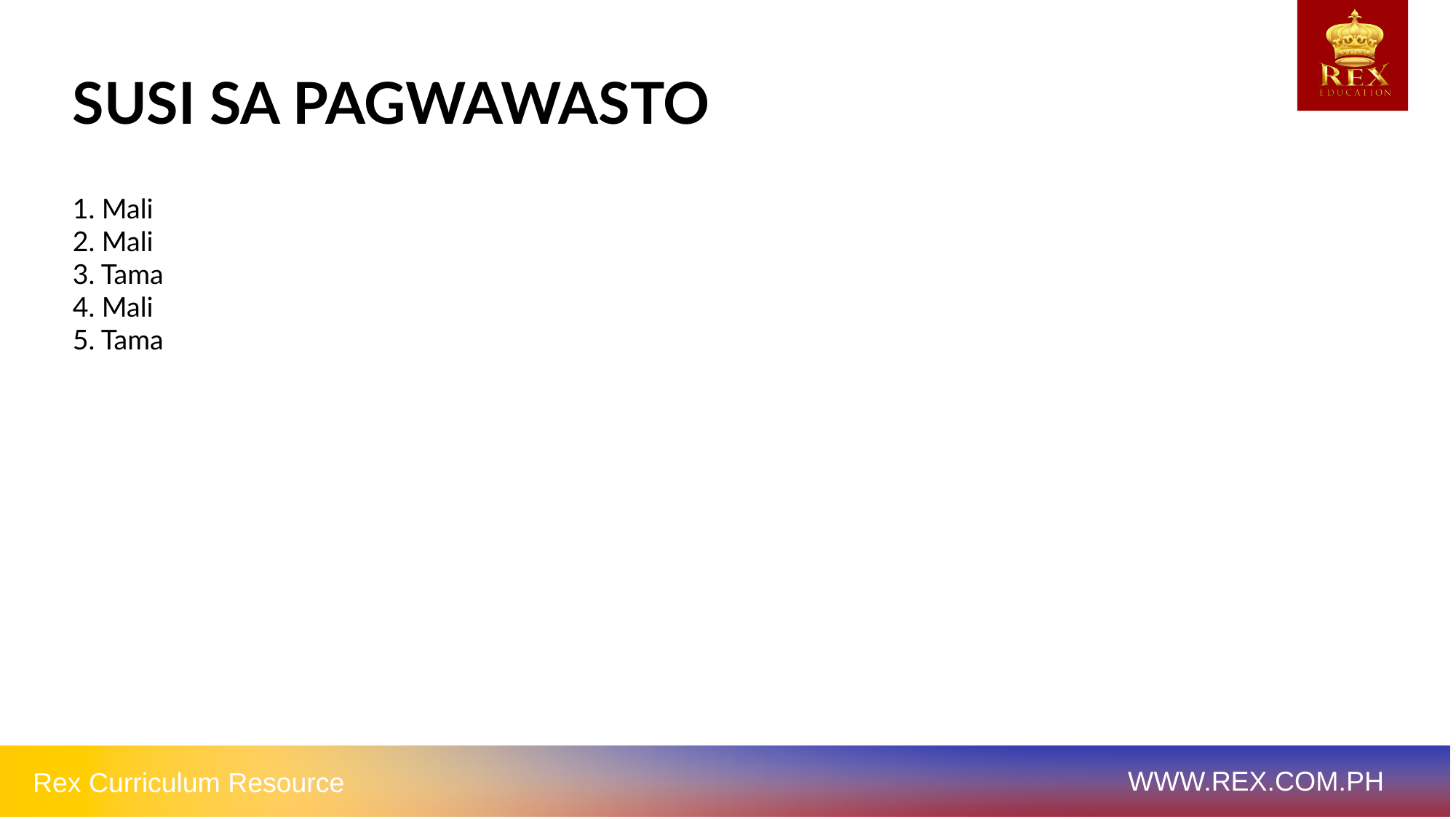

# SUSI SA PAGWAWASTO
1. Mali
2. Mali
3. Tama
4. Mali
5. Tama

BUNGA